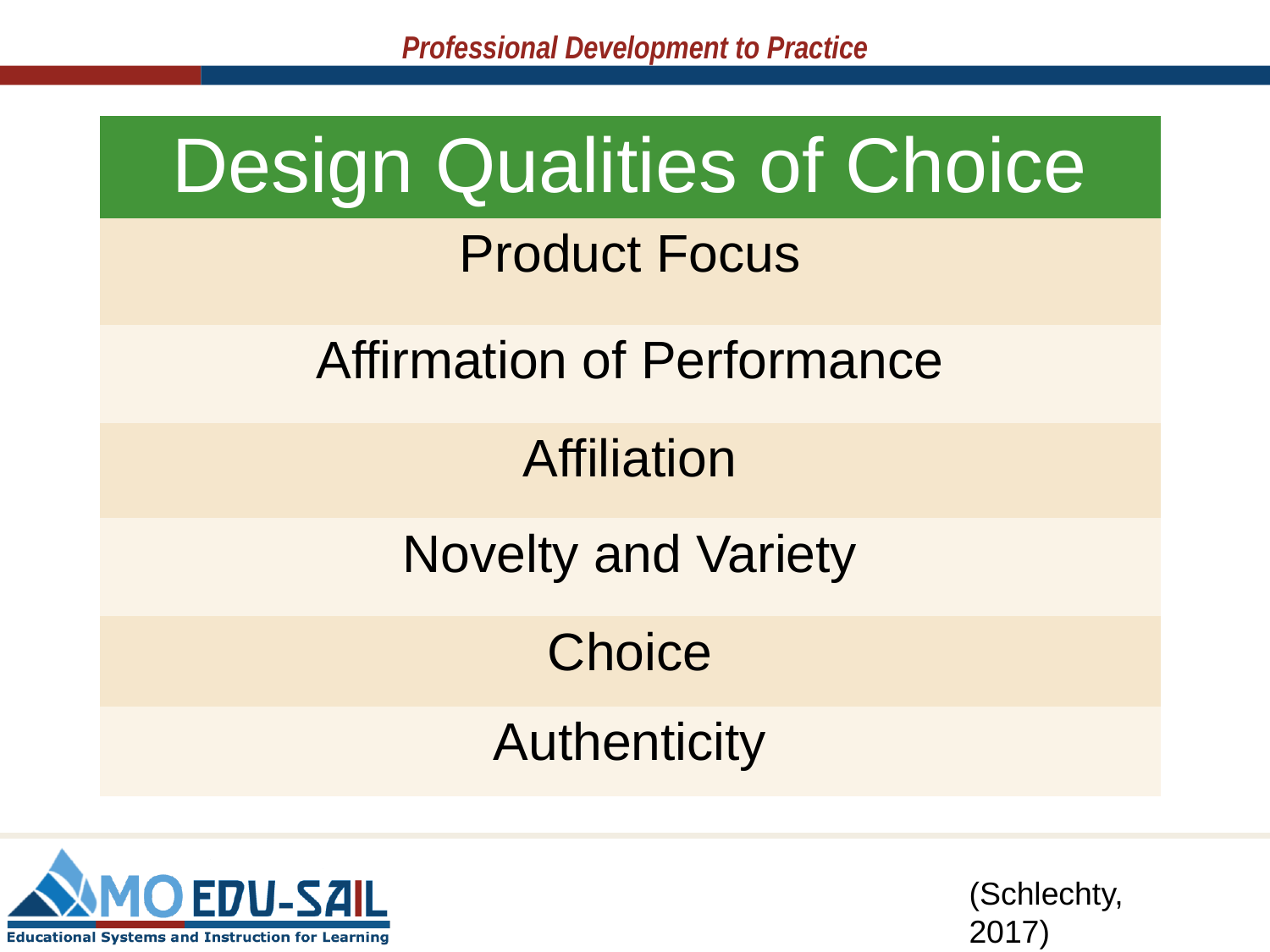

| Design Qualities of Choice |
| --- |
| Product Focus |
| Affirmation of Performance |
| Affiliation |
| Novelty and Variety |
| Choice |
| Authenticity |
(Schlechty, 2017)